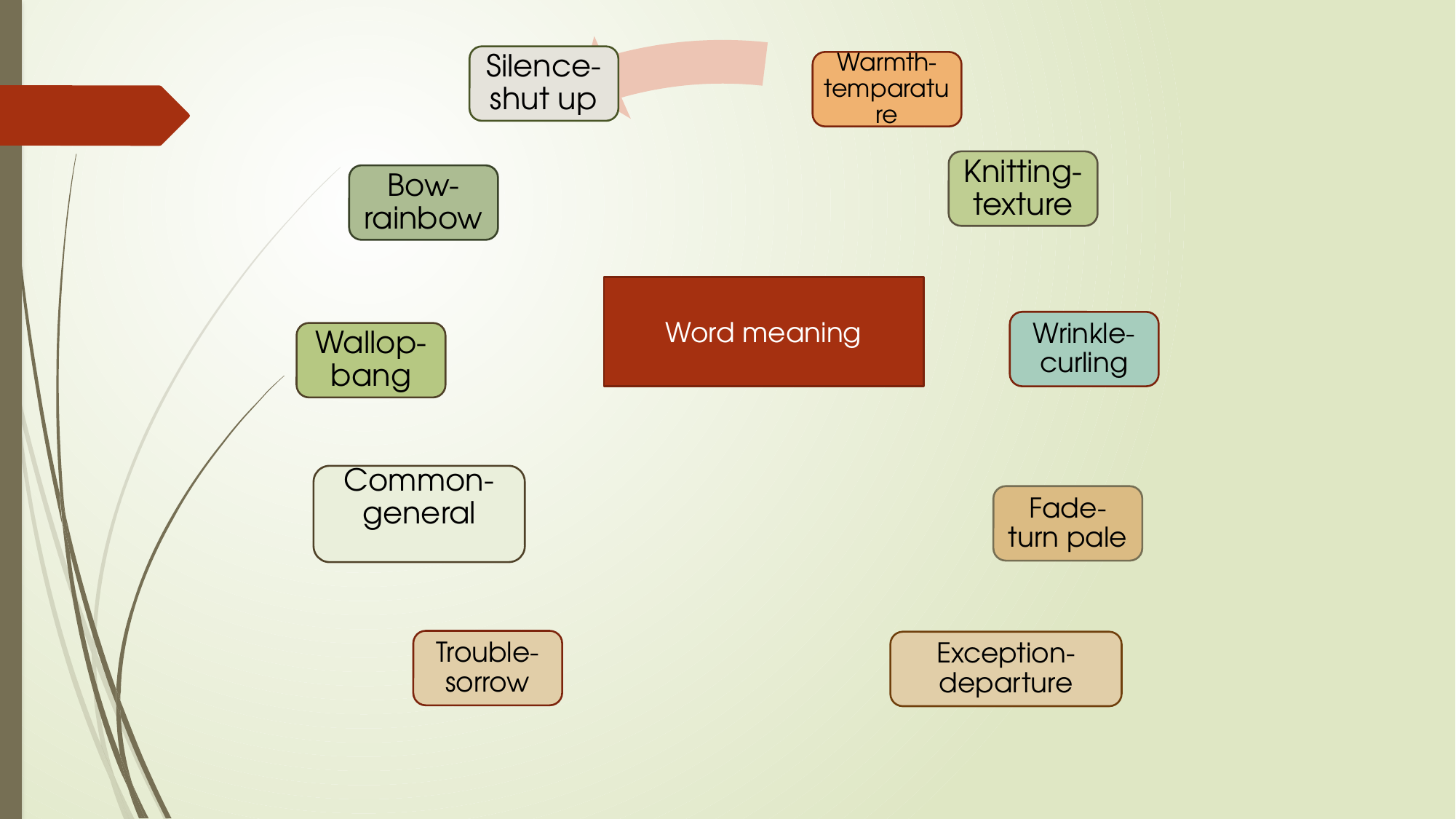

Silence-shut up

Warmth-temparature

Knitting-texture

Bow-rainbow
Word meaning

Wrinkle-curling

Wallop-bang
Common-general

Fade-turn pale

Trouble-sorrow

Exception-departure